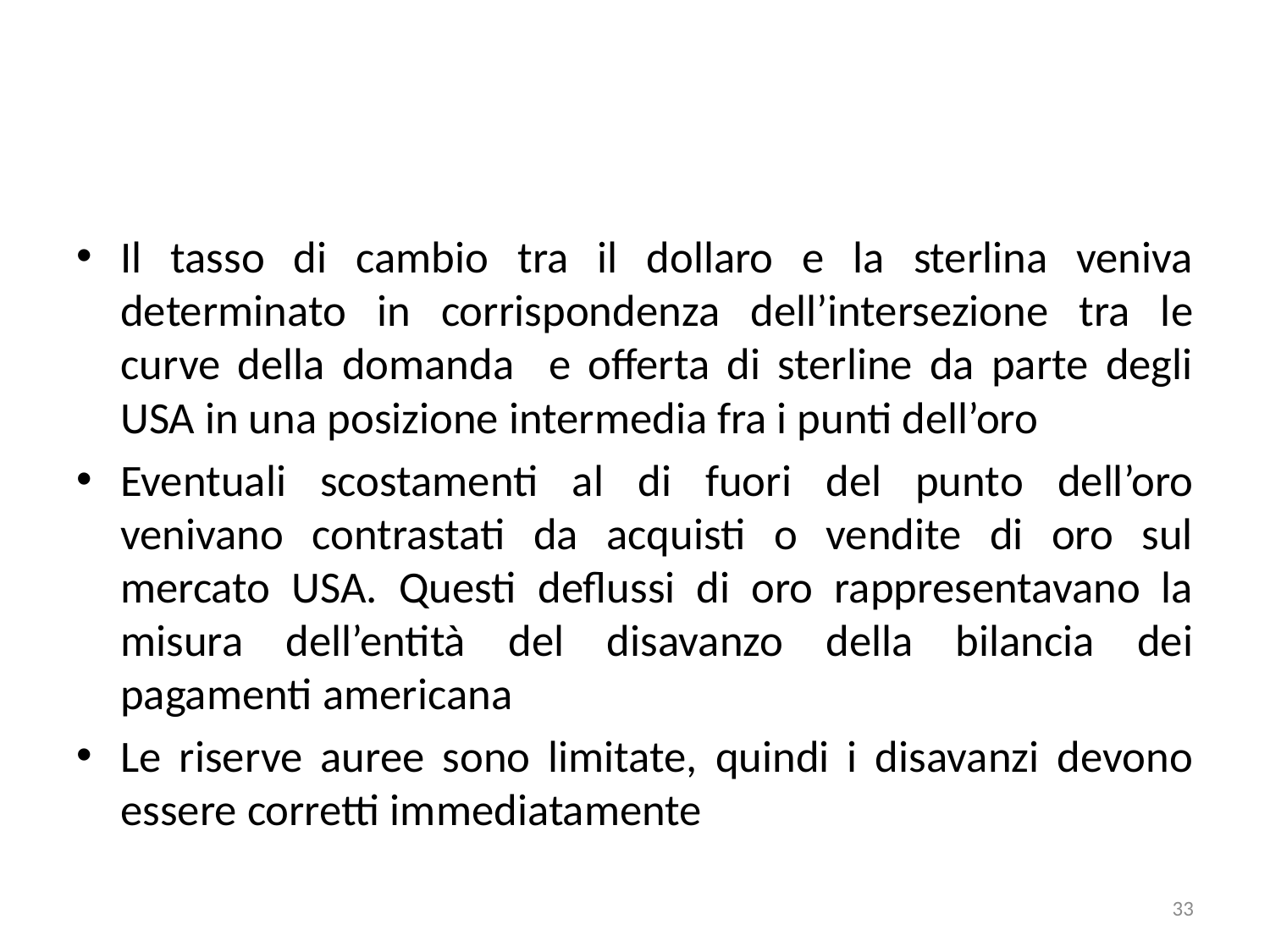

#
Il tasso di cambio tra il dollaro e la sterlina veniva determinato in corrispondenza dell’intersezione tra le curve della domanda  e offerta di sterline da parte degli USA in una posizione intermedia fra i punti dell’oro
Eventuali scostamenti al di fuori del punto dell’oro venivano contrastati da acquisti o vendite di oro sul mercato USA. Questi deflussi di oro rappresentavano la misura dell’entità del disavanzo della bilancia dei pagamenti americana
Le riserve auree sono limitate, quindi i disavanzi devono essere corretti immediatamente
33